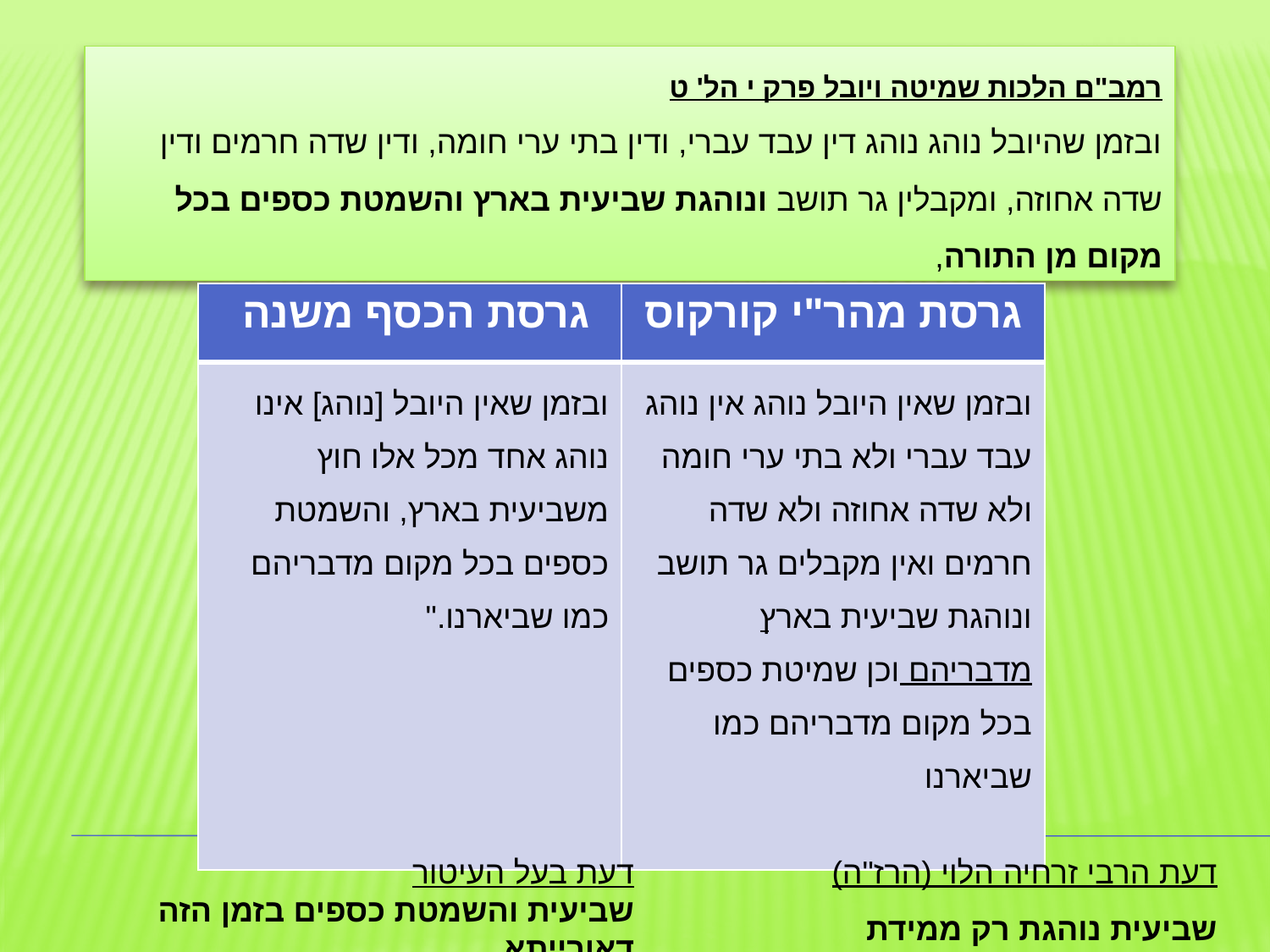

רמב"ם הלכות שמיטה ויובל פרק י הל' ט
ובזמן שהיובל נוהג נוהג דין עבד עברי, ודין בתי ערי חומה, ודין שדה חרמים ודין שדה אחוזה, ומקבלין גר תושב ונוהגת שביעית בארץ והשמטת כספים בכל מקום מן התורה,
| גרסת הכסף משנה | גרסת מהר"י קורקוס |
| --- | --- |
| ובזמן שאין היובל [נוהג] אינו נוהג אחד מכל אלו חוץ משביעית בארץ, והשמטת כספים בכל מקום מדבריהם כמו שביארנו." | ובזמן שאין היובל נוהג אין נוהג עבד עברי ולא בתי ערי חומה ולא שדה אחוזה ולא שדה חרמים ואין מקבלים גר תושב ונוהגת שביעית בארץ מדבריהם וכן שמיטת כספים בכל מקום מדבריהם כמו שביארנו |
דעת בעל העיטור
שביעית והשמטת כספים בזמן הזה דאורייתא,
דעת הרבי זרחיה הלוי (הרז"ה)
שביעית נוהגת רק ממידת חסידות